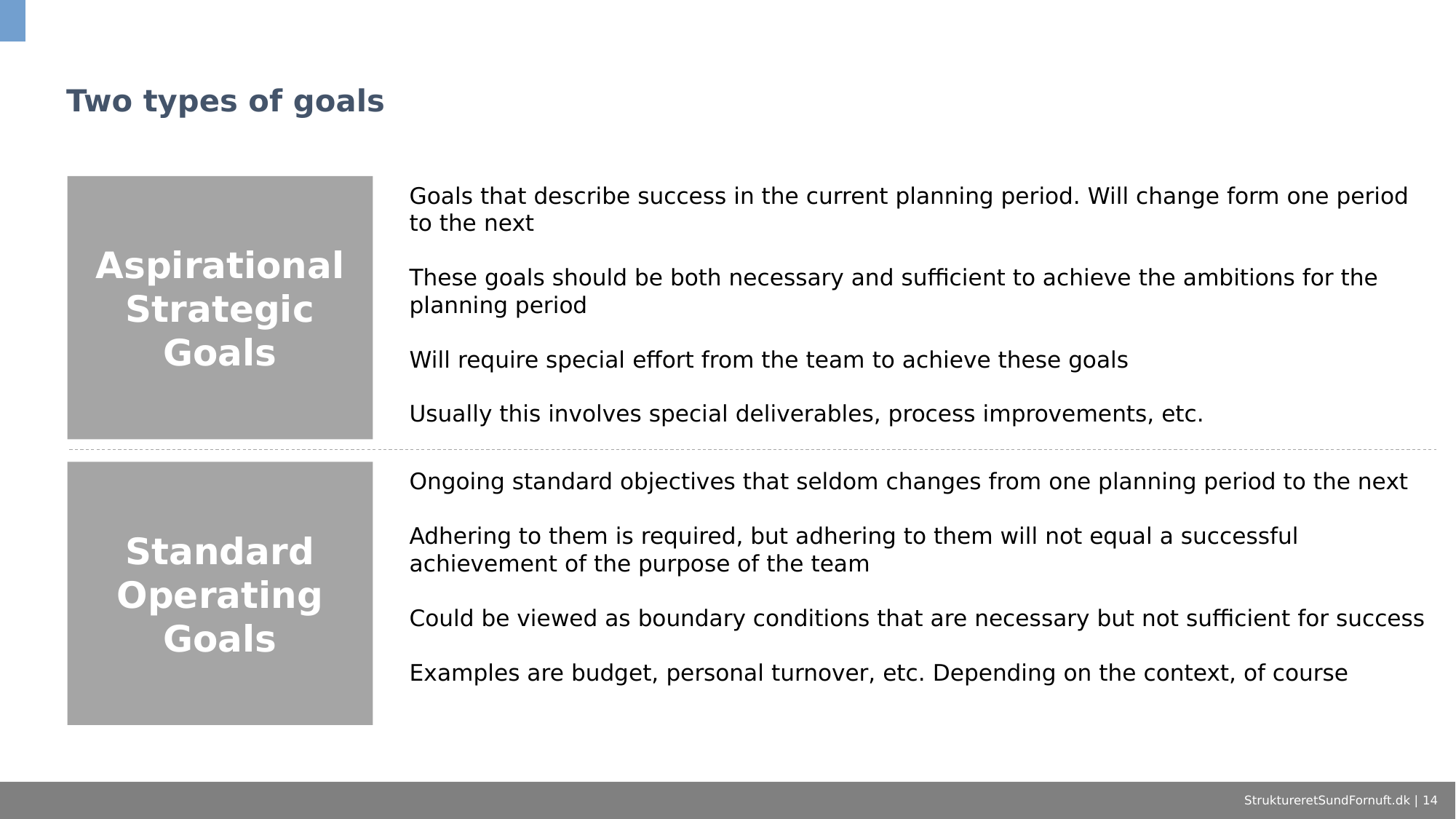

# Two types of goals
Aspirational Strategic Goals
Goals that describe success in the current planning period. Will change form one period to the next

These goals should be both necessary and sufficient to achieve the ambitions for the planning period

Will require special effort from the team to achieve these goals

Usually this involves special deliverables, process improvements, etc.
Ongoing standard objectives that seldom changes from one planning period to the next

Adhering to them is required, but adhering to them will not equal a successful achievement of the purpose of the team

Could be viewed as boundary conditions that are necessary but not sufficient for success

Examples are budget, personal turnover, etc. Depending on the context, of course
Standard Operating Goals
StruktureretSundFornuft.dk | 14